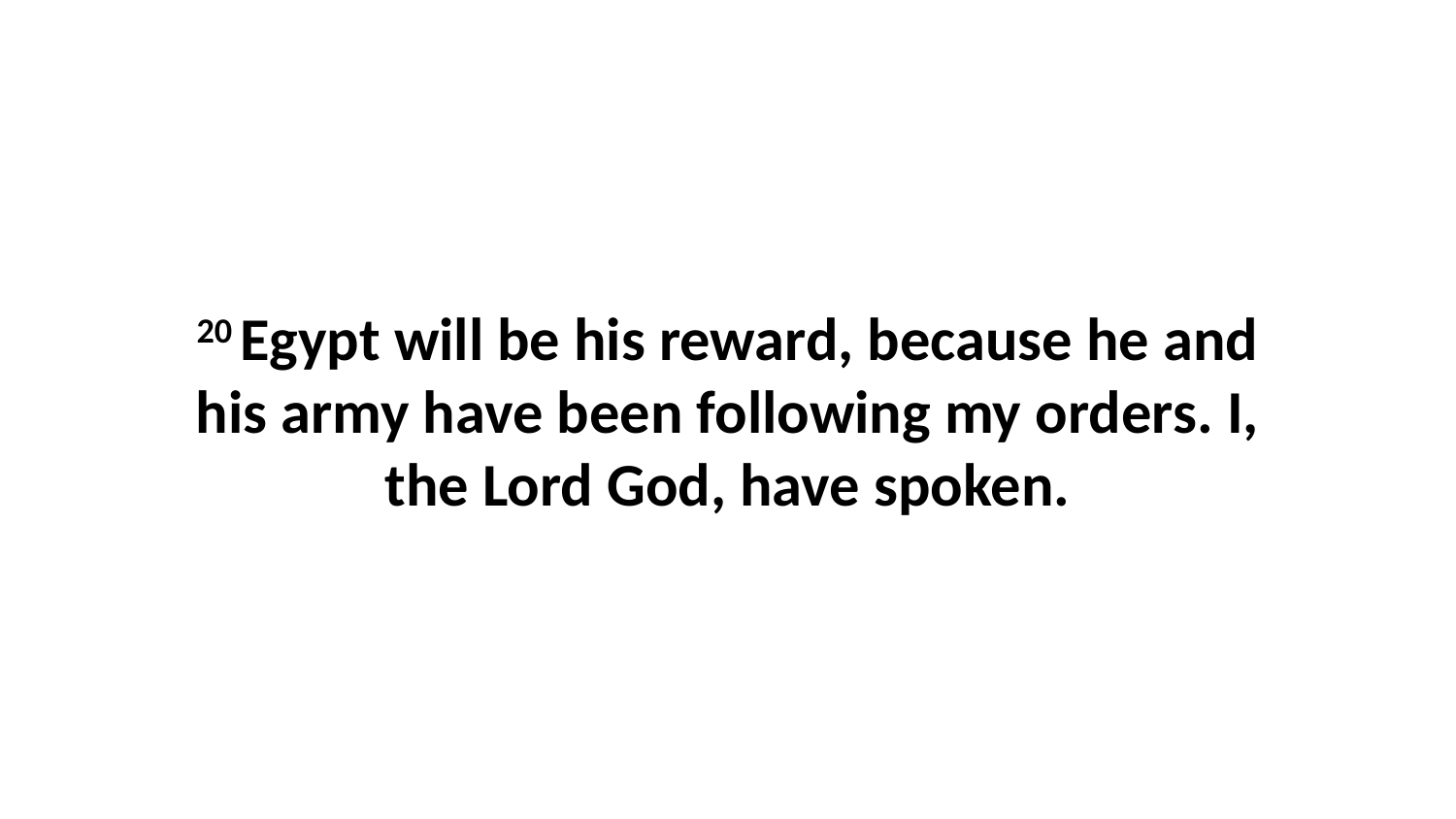

20 Egypt will be his reward, because he and his army have been following my orders. I, the Lord God, have spoken.